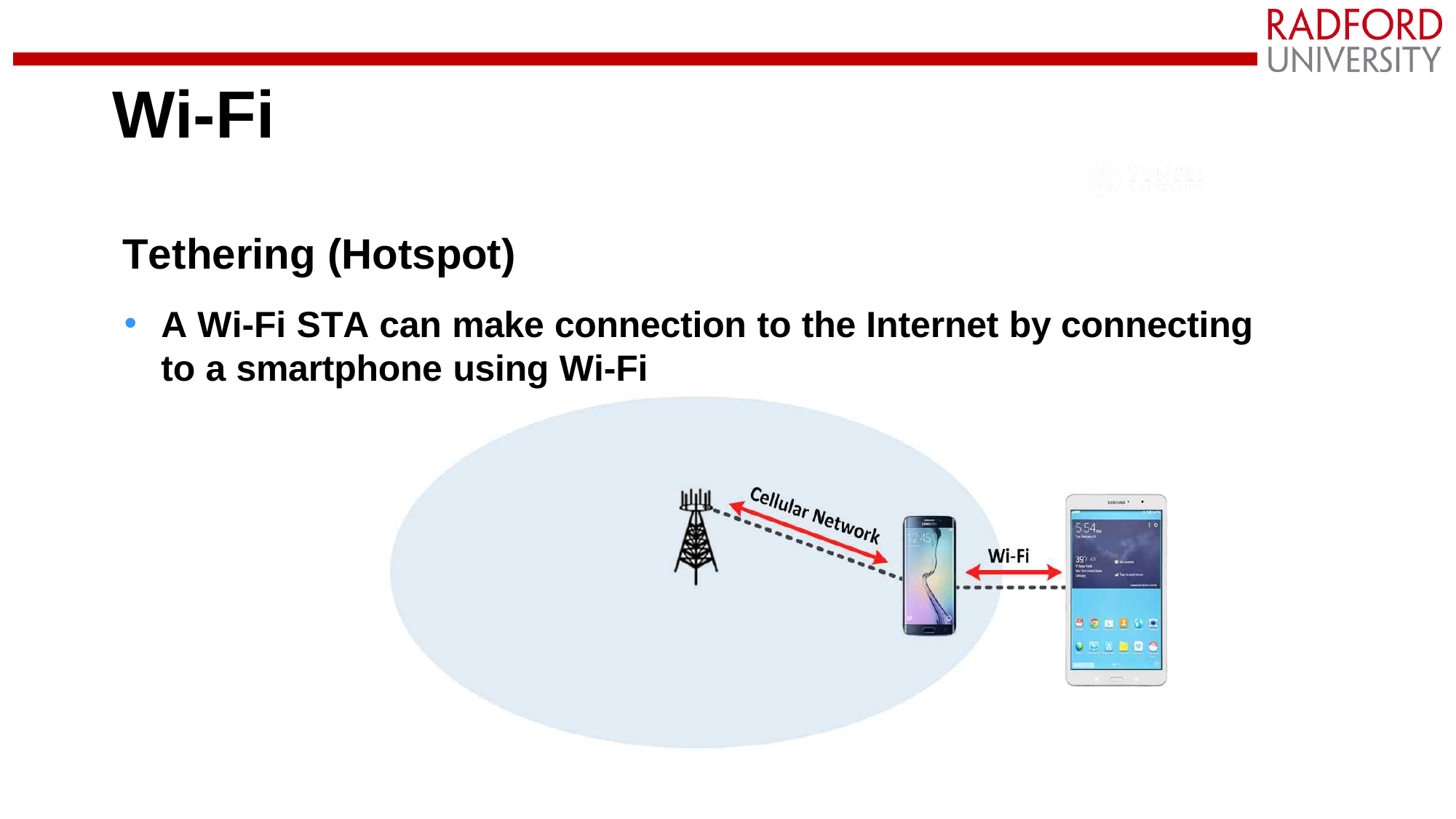

# Wi-Fi

Tethering (Hotspot)
A Wi-Fi STA can make connection to the Internet by connecting to a smartphone using Wi-Fi